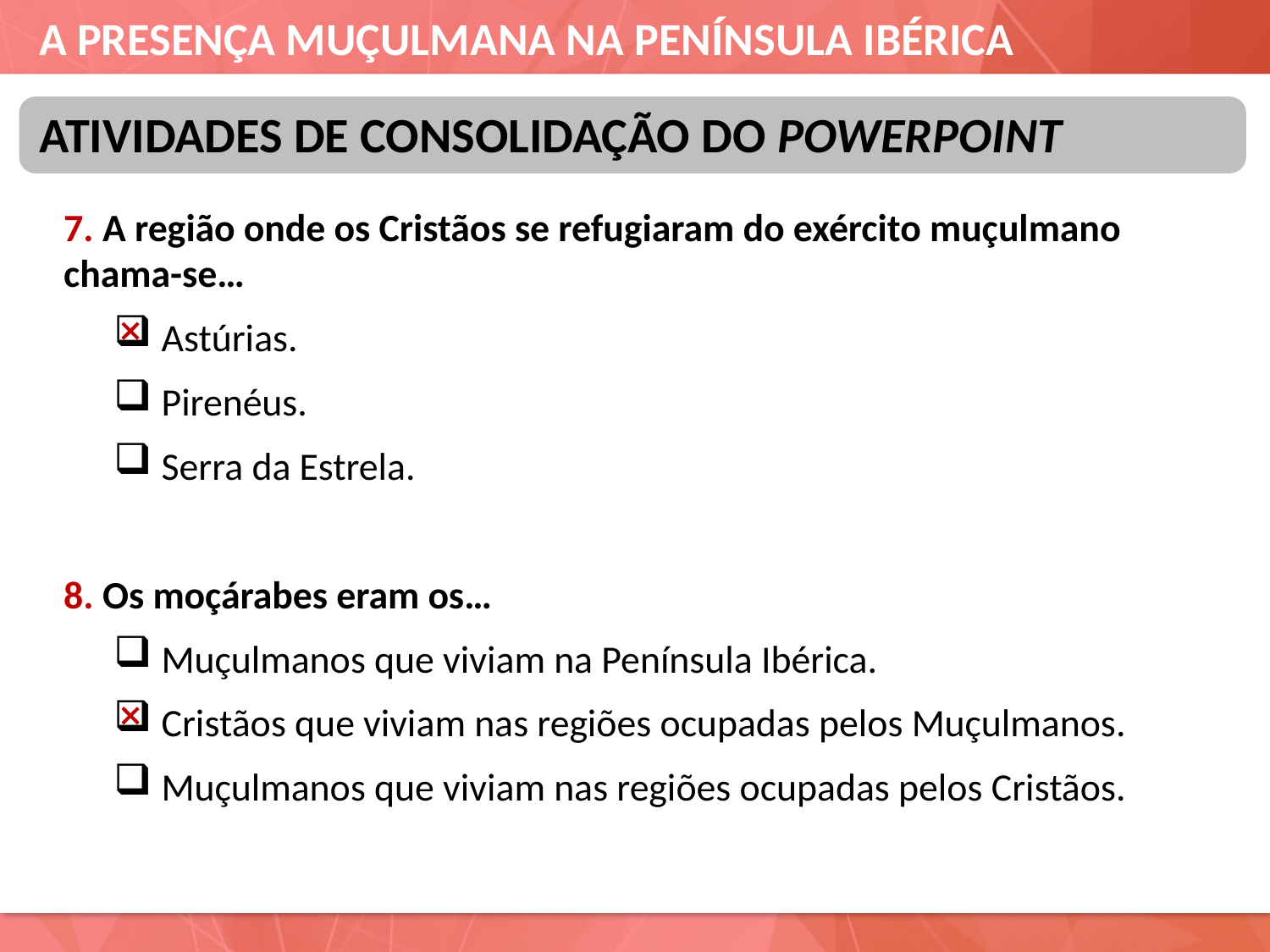

ATIVIDADES DE CONSOLIDAÇÃO DO POWERPOINT
7. A região onde os Cristãos se refugiaram do exército muçulmano chama-se…
Astúrias.
Pirenéus.
Serra da Estrela.

8. Os moçárabes eram os…
Muçulmanos que viviam na Península Ibérica.
Cristãos que viviam nas regiões ocupadas pelos Muçulmanos.
Muçulmanos que viviam nas regiões ocupadas pelos Cristãos.